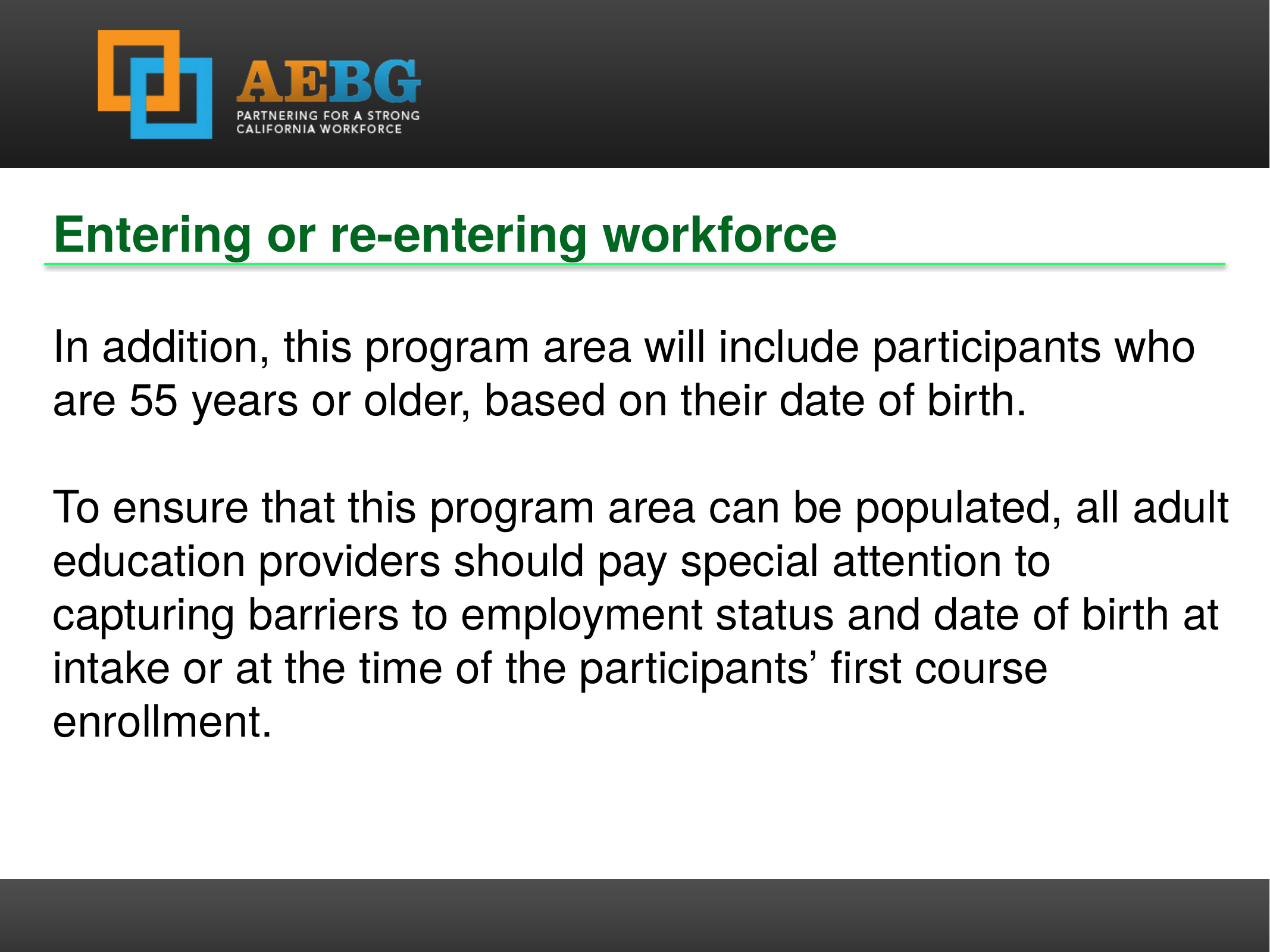

Entering or re-entering workforce
In addition, this program area will include participants who are 55 years or older, based on their date of birth.

To ensure that this program area can be populated, all adult education providers should pay special attention to capturing barriers to employment status and date of birth at intake or at the time of the participants’ first course enrollment.